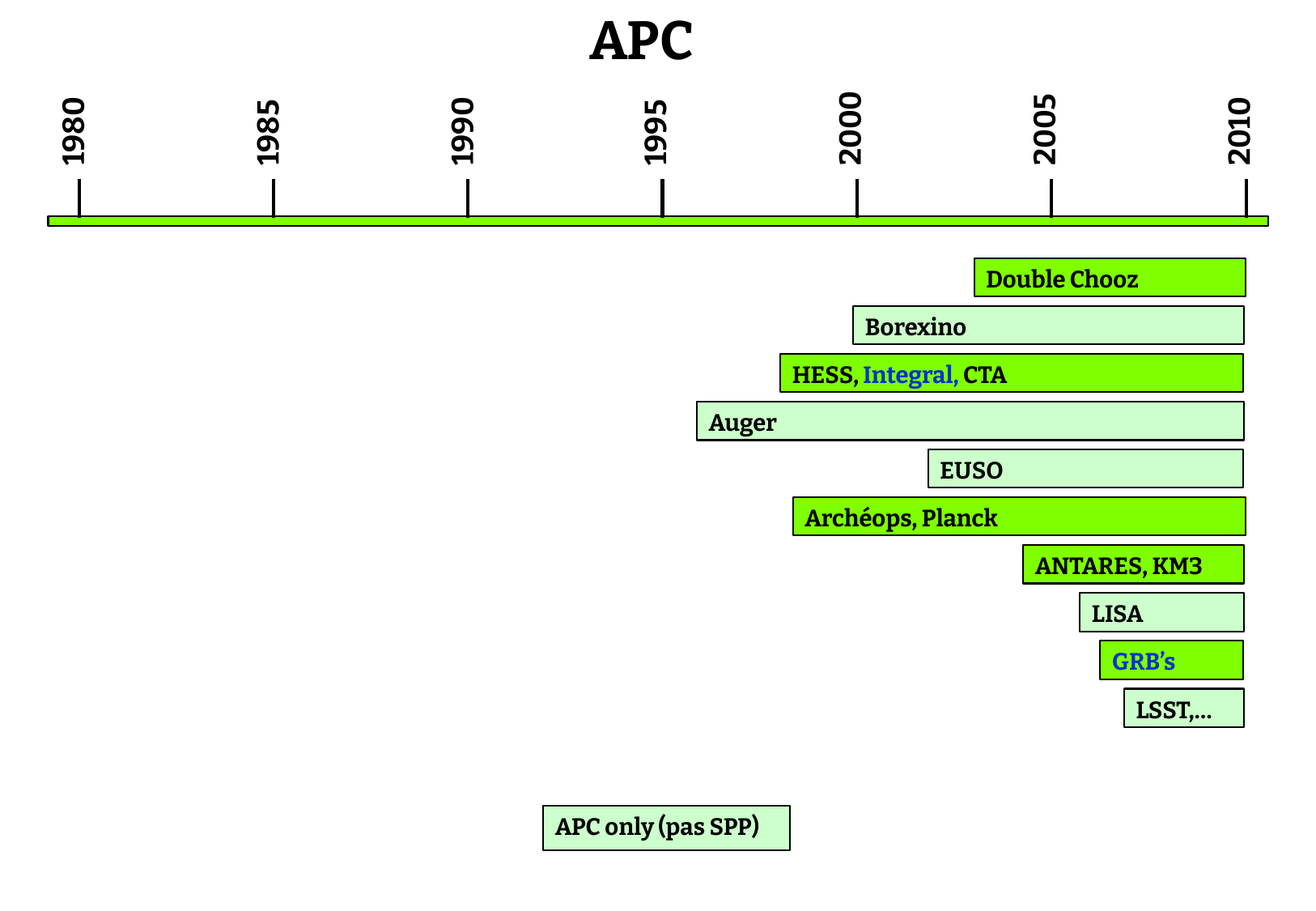

APC
1980
1985
1990
1995
2000
2005
2010

Double Chooz
Borexino
HESS, Integral, CTA
Auger
EUSO
Archéops, Planck
ANTARES, KM3
LISA
GRB’s
LSST,…
APC only (pas SPP)